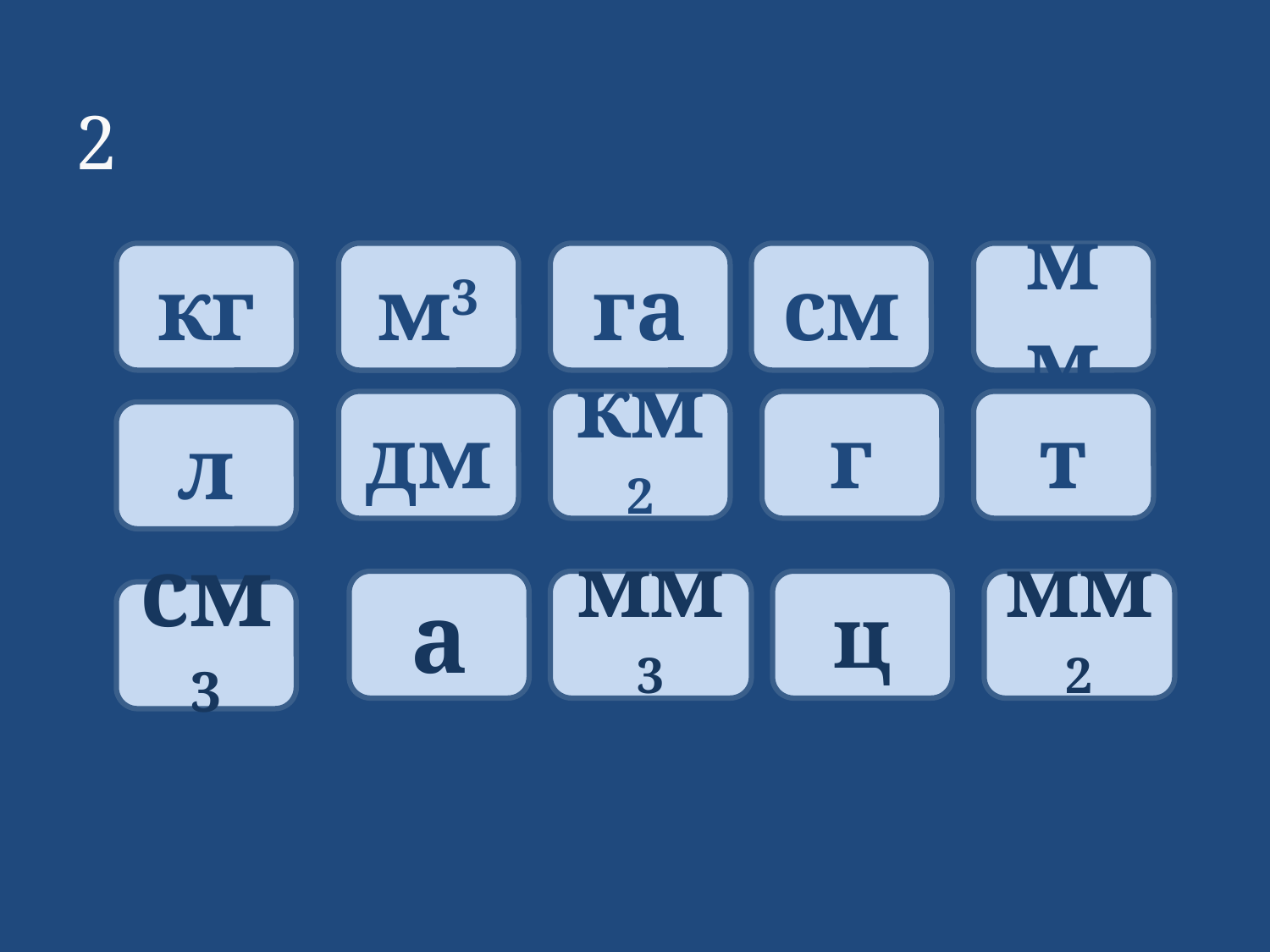

# 2

кг

м3
га
см
мм
дм
км2
г
т
л
а
мм3
ц
мм2
см3